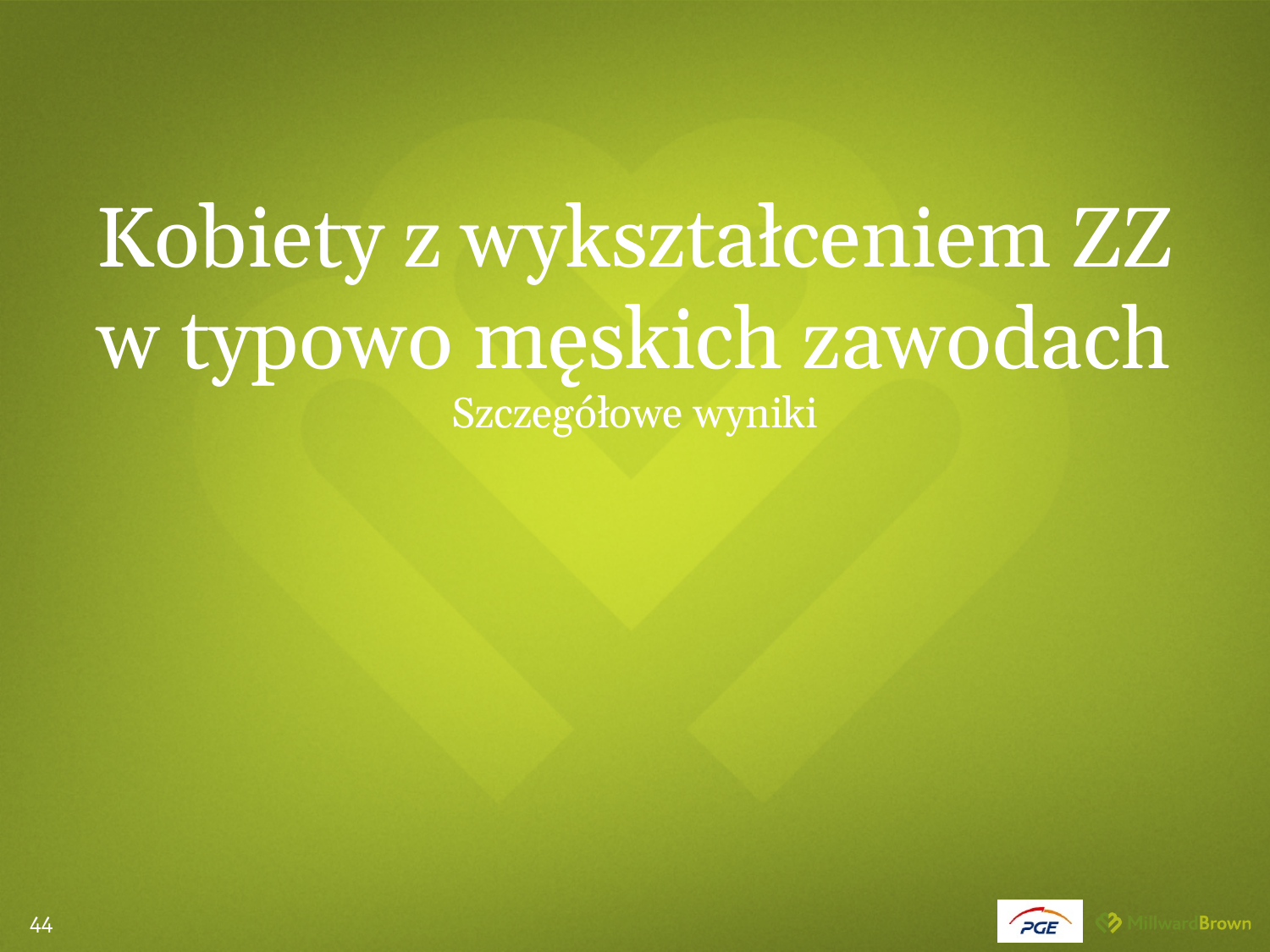

# Kobiety z wykształceniem ZZ w typowo męskich zawodach Szczegółowe wyniki
44